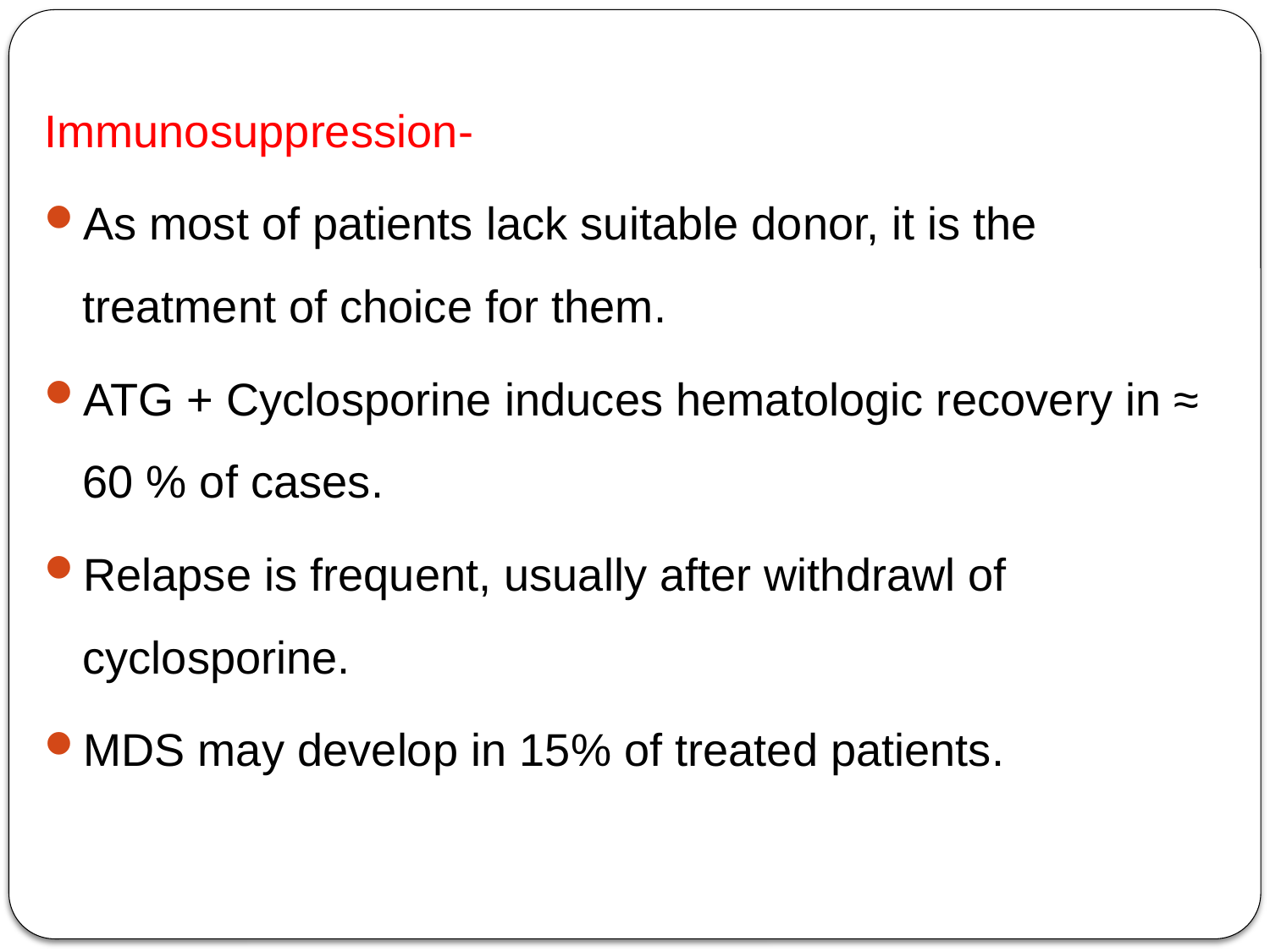

Immunosuppression-
As most of patients lack suitable donor, it is the treatment of choice for them.
ATG + Cyclosporine induces hematologic recovery in ≈ 60 % of cases.
Relapse is frequent, usually after withdrawl of cyclosporine.
MDS may develop in 15% of treated patients.